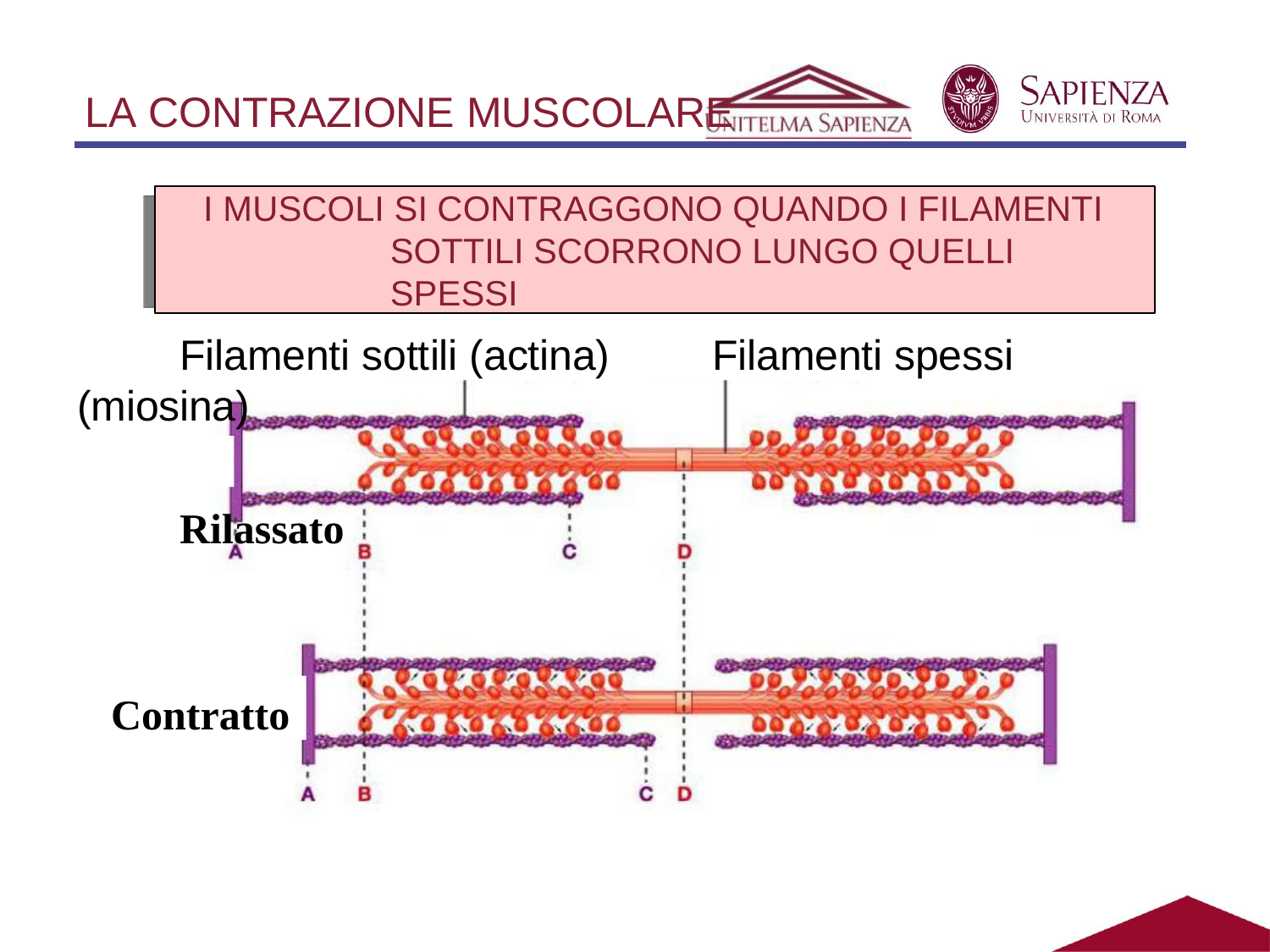

# LA CONTRAZIONE MUSCOLARE

I MUSCOLI SI CONTRAGGONO QUANDO I FILAMENTI SOTTILI SCORRONO LUNGO QUELLI SPESSI

Filamenti sottili (actina)	Filamenti spessi (miosina)

Rilassato

Contratto